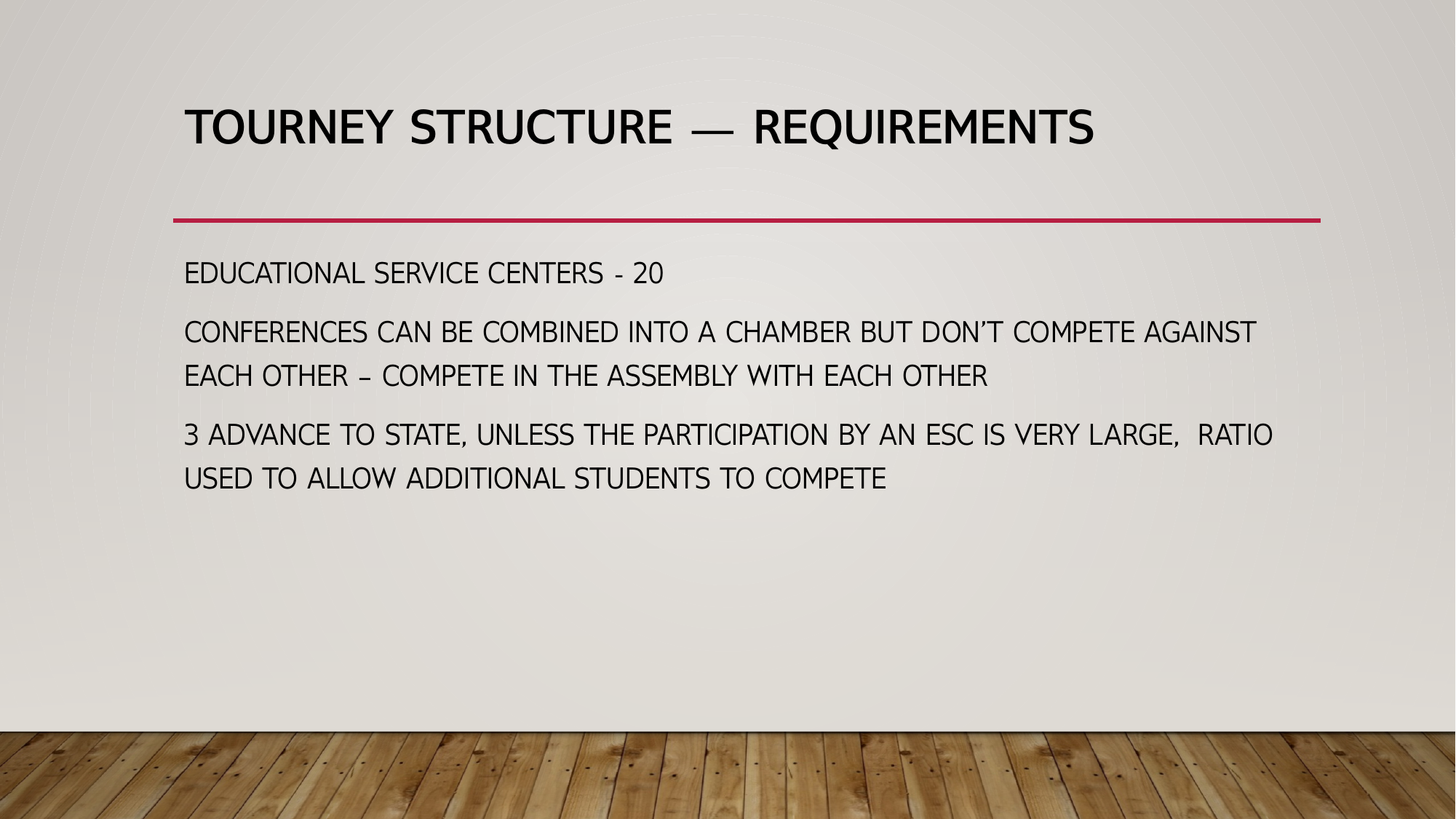

# TOURNEY STRUCTURE — REQUIREMENTS
EDUCATIONAL SERVICE CENTERS - 20
CONFERENCES CAN BE COMBINED INTO A CHAMBER BUT DON’T COMPETE AGAINST EACH OTHER – COMPETE IN THE ASSEMBLY WITH EACH OTHER
3 ADVANCE TO STATE, UNLESS THE PARTICIPATION BY AN ESC IS VERY LARGE,  RATIO USED TO ALLOW ADDITIONAL STUDENTS TO COMPETE